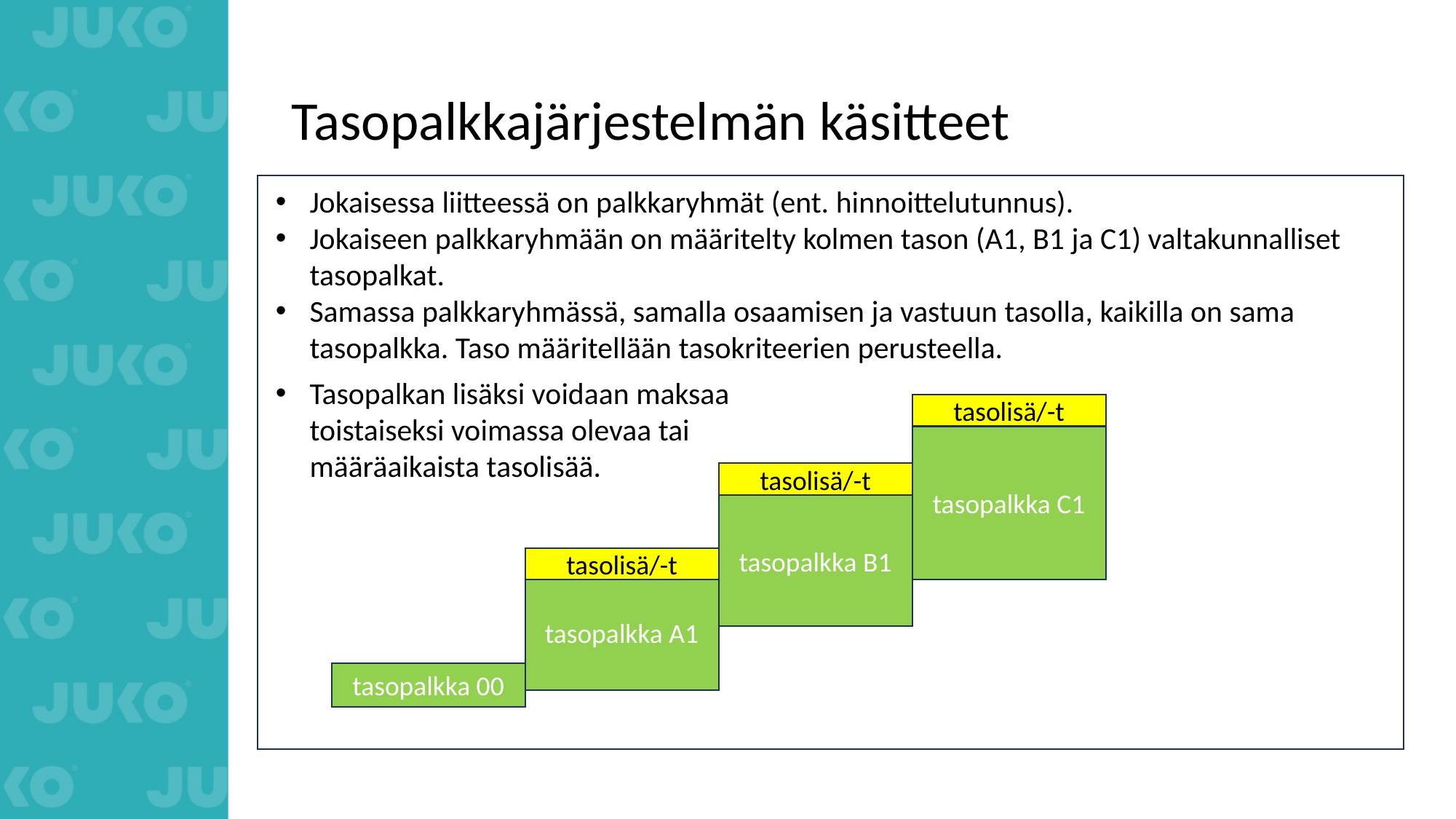

# Tasopalkkajärjestelmän käsitteet

Jokaisessa liitteessä on palkkaryhmät (ent. hinnoittelutunnus).
Jokaiseen palkkaryhmään on määritelty kolmen tason (A1, B1 ja C1) valtakunnalliset tasopalkat.
Samassa palkkaryhmässä, samalla osaamisen ja vastuun tasolla, kaikilla on sama tasopalkka. Taso määritellään tasokriteerien perusteella.
Tasopalkan lisäksi voidaan maksaa toistaiseksi voimassa olevaa tai määräaikaista tasolisää.

tasolisä/-t
tasopalkka C1
tasolisä/-t
tasopalkka B1
tasolisä/-t
tasopalkka A1
tasopalkka 00